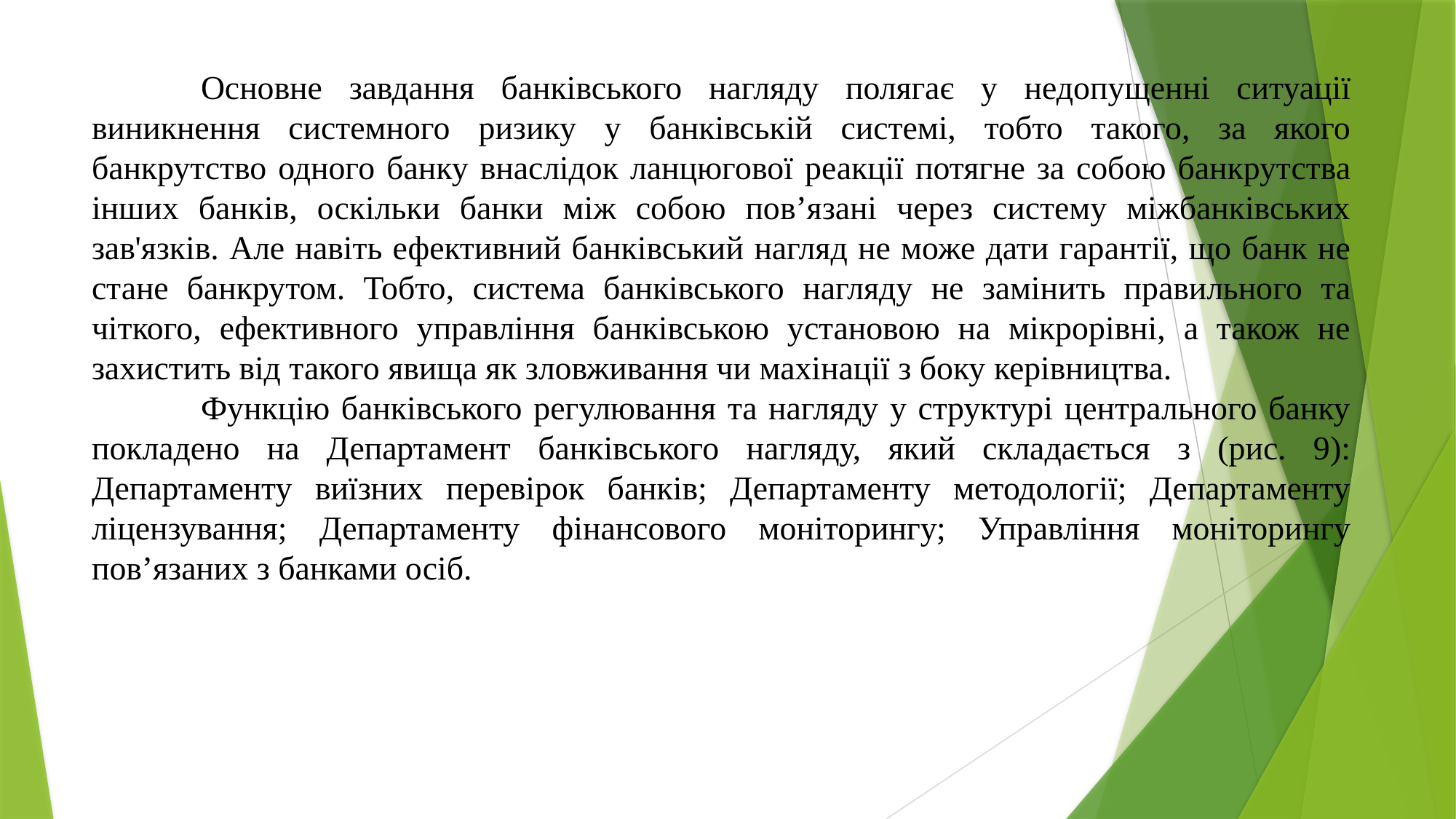

Основне завдання банківського нагляду полягає у недопущенні ситуації виникнення системного ризику у банківській системі, тобто такого, за якого банкрутство одного банку внаслідок ланцюгової реакції потягне за собою банкрутства інших банків, оскільки банки між собою пов’язані через систему міжбанківських зав'язків. Але навіть ефективний банківський нагляд не може дати гарантії, що банк не стане банкрутом. Тобто, система банківського нагляду не замінить правильного та чіткого, ефективного управління банківською установою на мікрорівні, а також не захистить від такого явища як зловживання чи махінації з боку керівництва.
	Функцію банківського регулювання та нагляду у структурі центрального банку покладено на Департамент банківського нагляду, який складається з (рис. 9): Департаменту виїзних перевірок банків; Департаменту методології; Департаменту ліцензування; Департаменту фінансового моніторингу; Управління моніторингу пов’язаних з банками осіб.